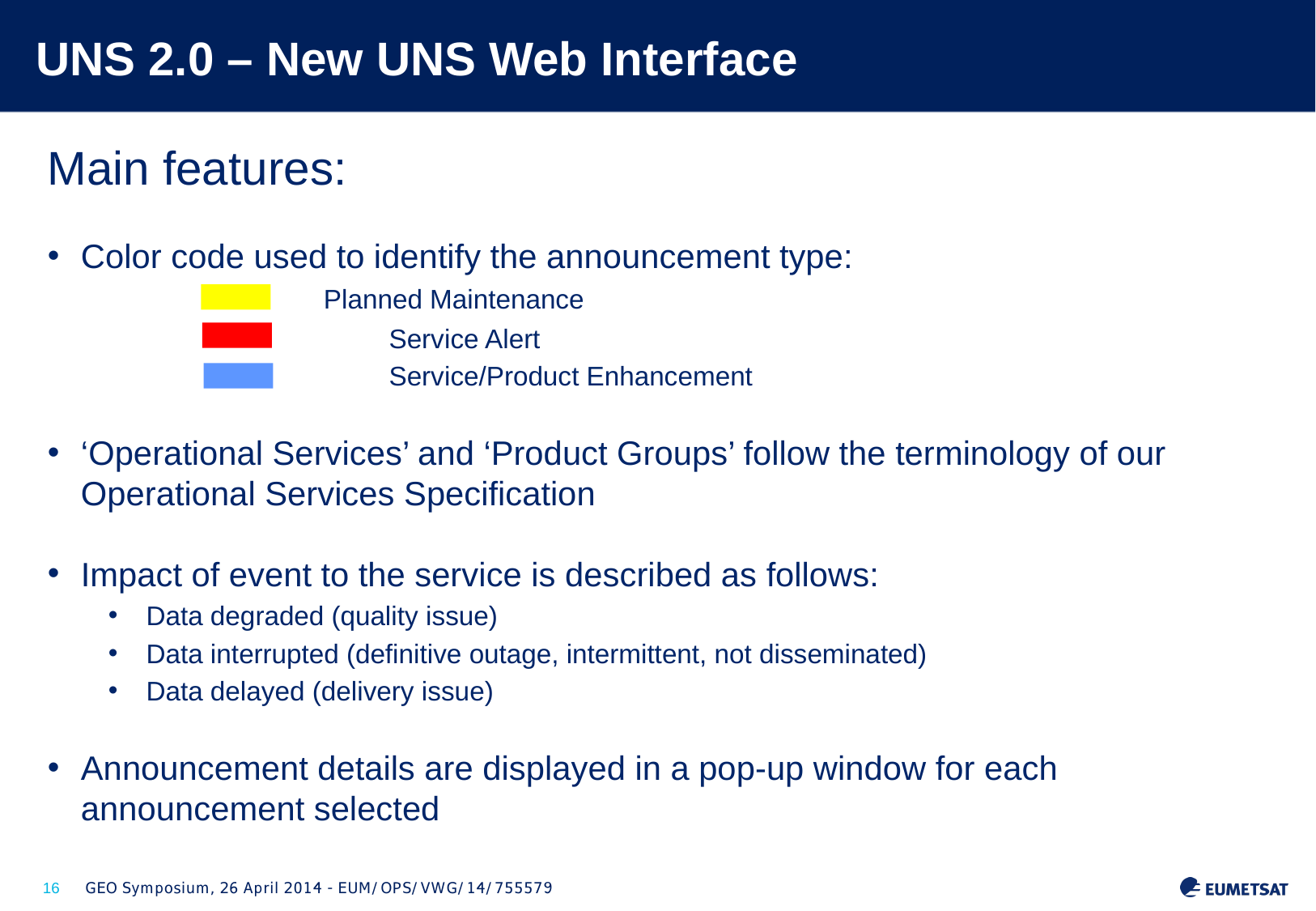

# UNS 2.0 – New UNS Web Interface
Main features:

Color code used to identify the announcement type:
			Planned Maintenance
			Service Alert
			Service/Product Enhancement

‘Operational Services’ and ‘Product Groups’ follow the terminology of our Operational Services Specification

Impact of event to the service is described as follows:
Data degraded (quality issue)
Data interrupted (definitive outage, intermittent, not disseminated)
Data delayed (delivery issue)

Announcement details are displayed in a pop-up window for each announcement selected